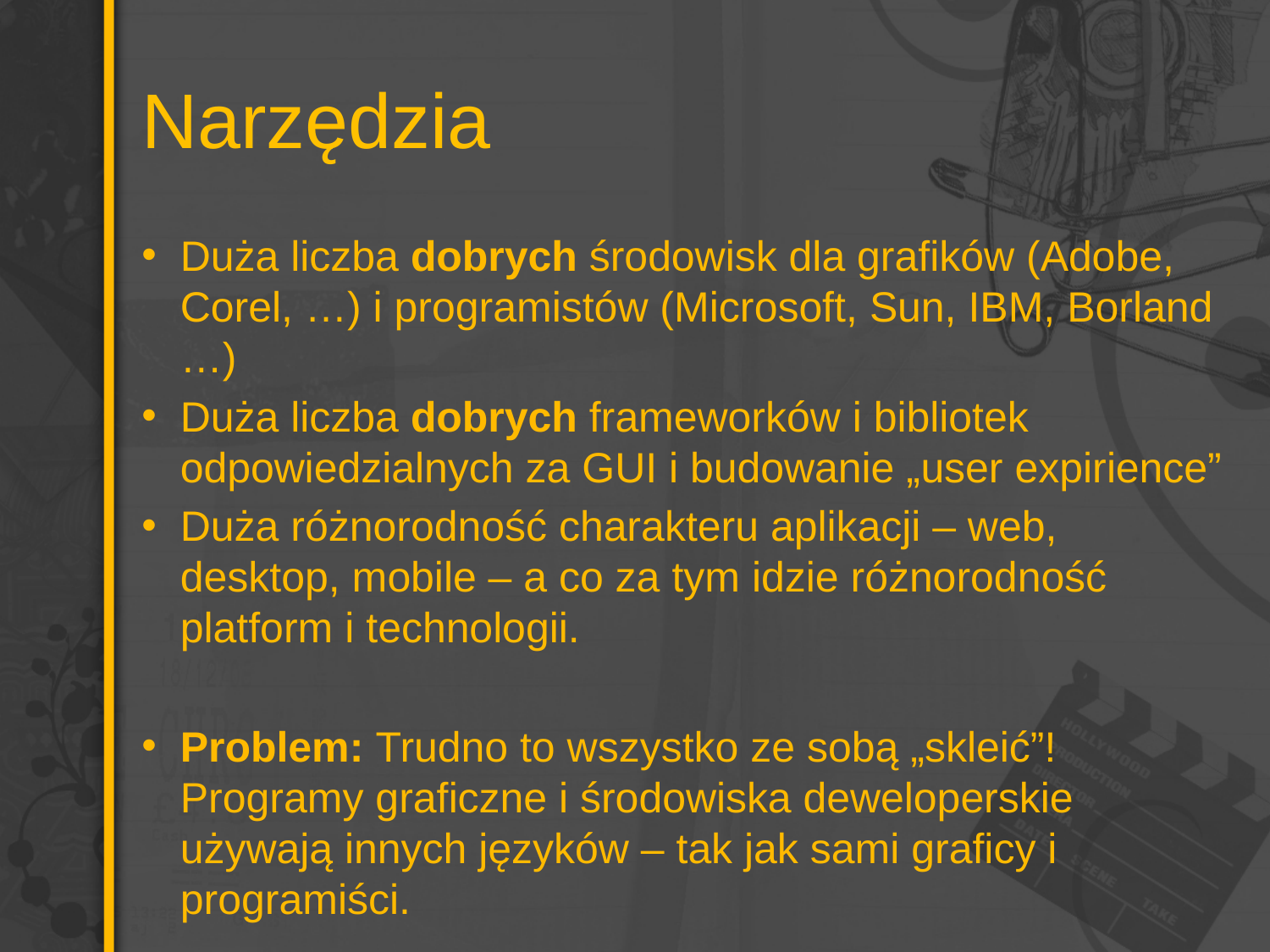

# Narzędzia
Duża liczba dobrych środowisk dla grafików (Adobe, Corel, …) i programistów (Microsoft, Sun, IBM, Borland …)
Duża liczba dobrych frameworków i bibliotek odpowiedzialnych za GUI i budowanie „user expirience”
Duża różnorodność charakteru aplikacji – web, desktop, mobile – a co za tym idzie różnorodność platform i technologii.

Problem: Trudno to wszystko ze sobą „skleić”! Programy graficzne i środowiska deweloperskie używają innych języków – tak jak sami graficy i programiści.